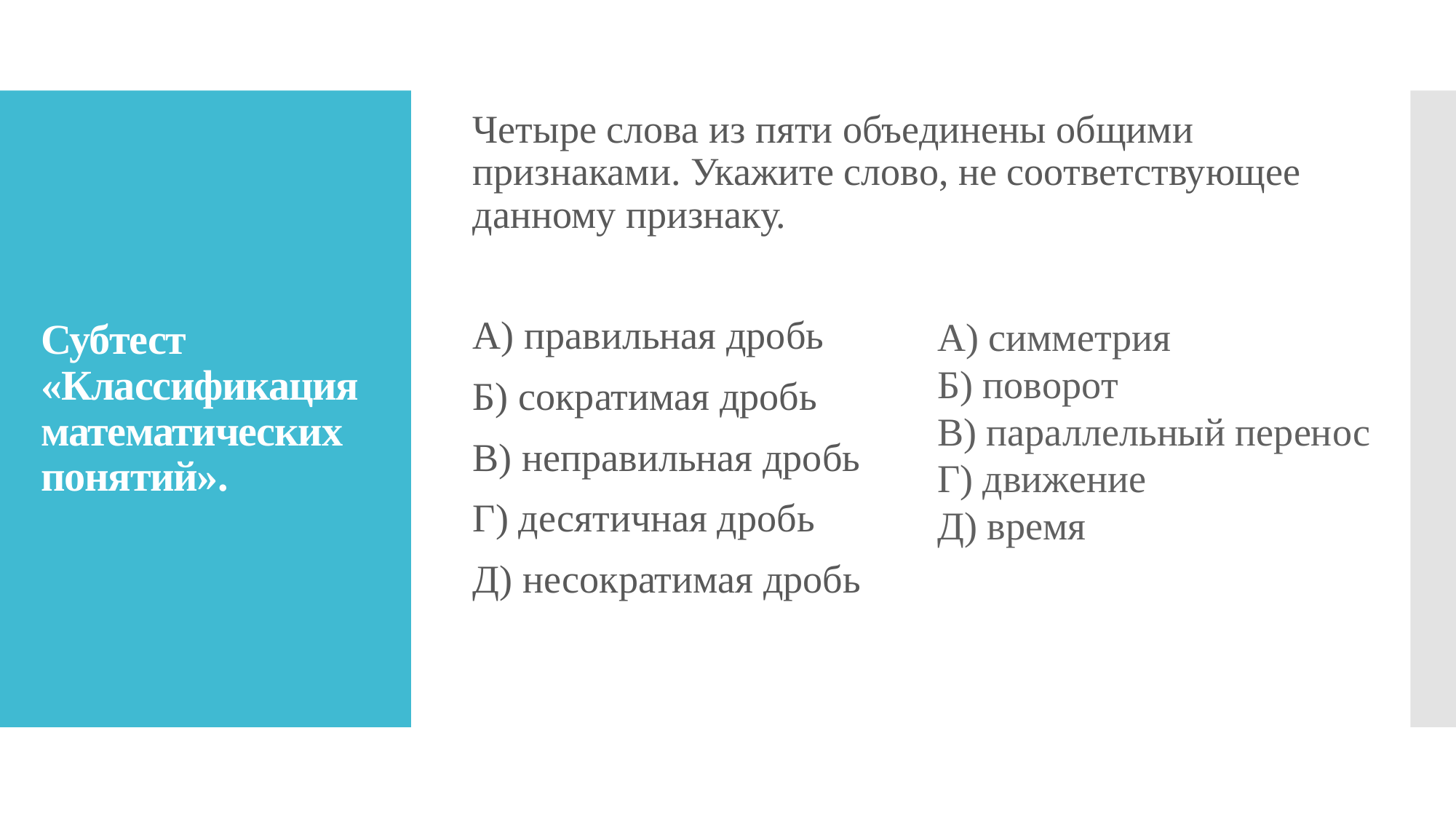

Четыре слова из пяти объединены общими признаками. Укажите слово, не соответствующее данному признаку.

А) правильная дробь
Б) сократимая дробь
В) неправильная дробь
Г) десятичная дробь
Д) несократимая дробь

# Субтест «Классификация математических понятий».
А) симметрия
Б) поворот
В) параллельный перенос
Г) движение
Д) время